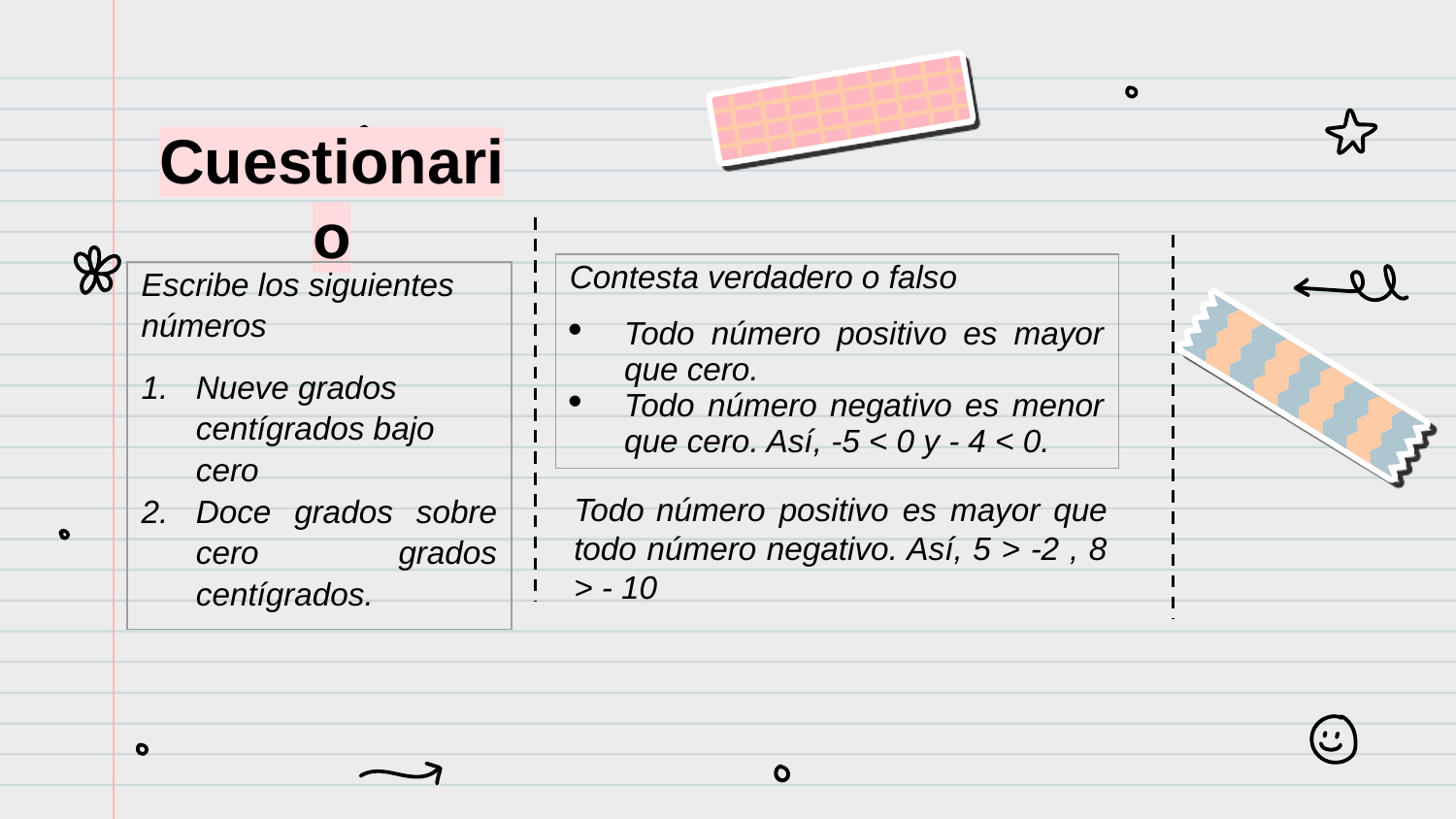

# Cuestionario
| Contesta verdadero o falso Todo número positivo es mayor que cero. Todo número negativo es menor que cero. Así, -5 < 0 y - 4 < 0. |
| --- |
| Escribe los siguientes números Nueve grados centígrados bajo cero Doce grados sobre cero grados centígrados. |
| --- |

Todo número positivo es mayor que todo número negativo. Así, 5 > -2 , 8 > - 10